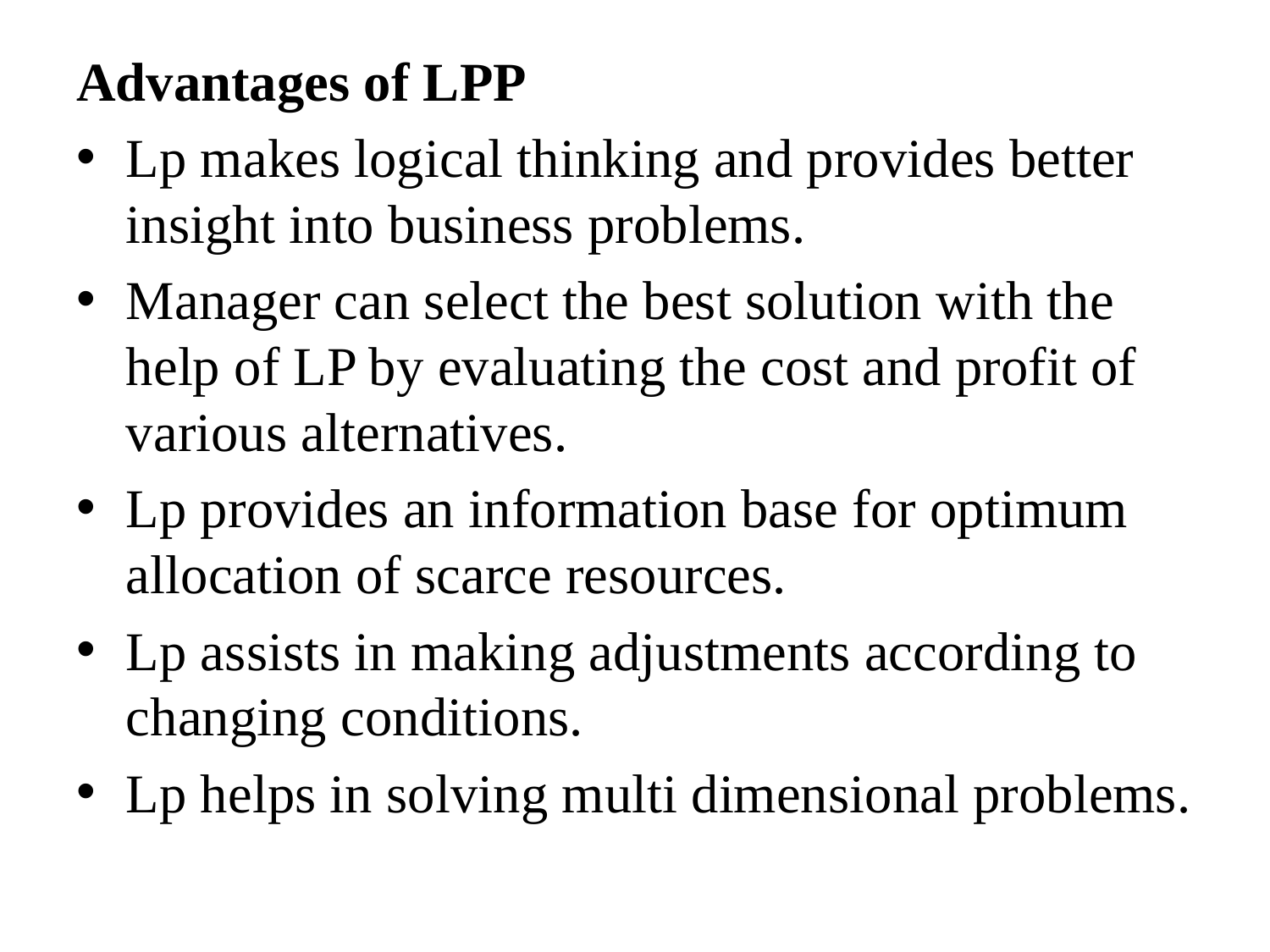

Advantages of LPP
Lp makes logical thinking and provides better insight into business problems.
Manager can select the best solution with the help of LP by evaluating the cost and profit of various alternatives.
Lp provides an information base for optimum allocation of scarce resources.
Lp assists in making adjustments according to changing conditions.
Lp helps in solving multi dimensional problems.